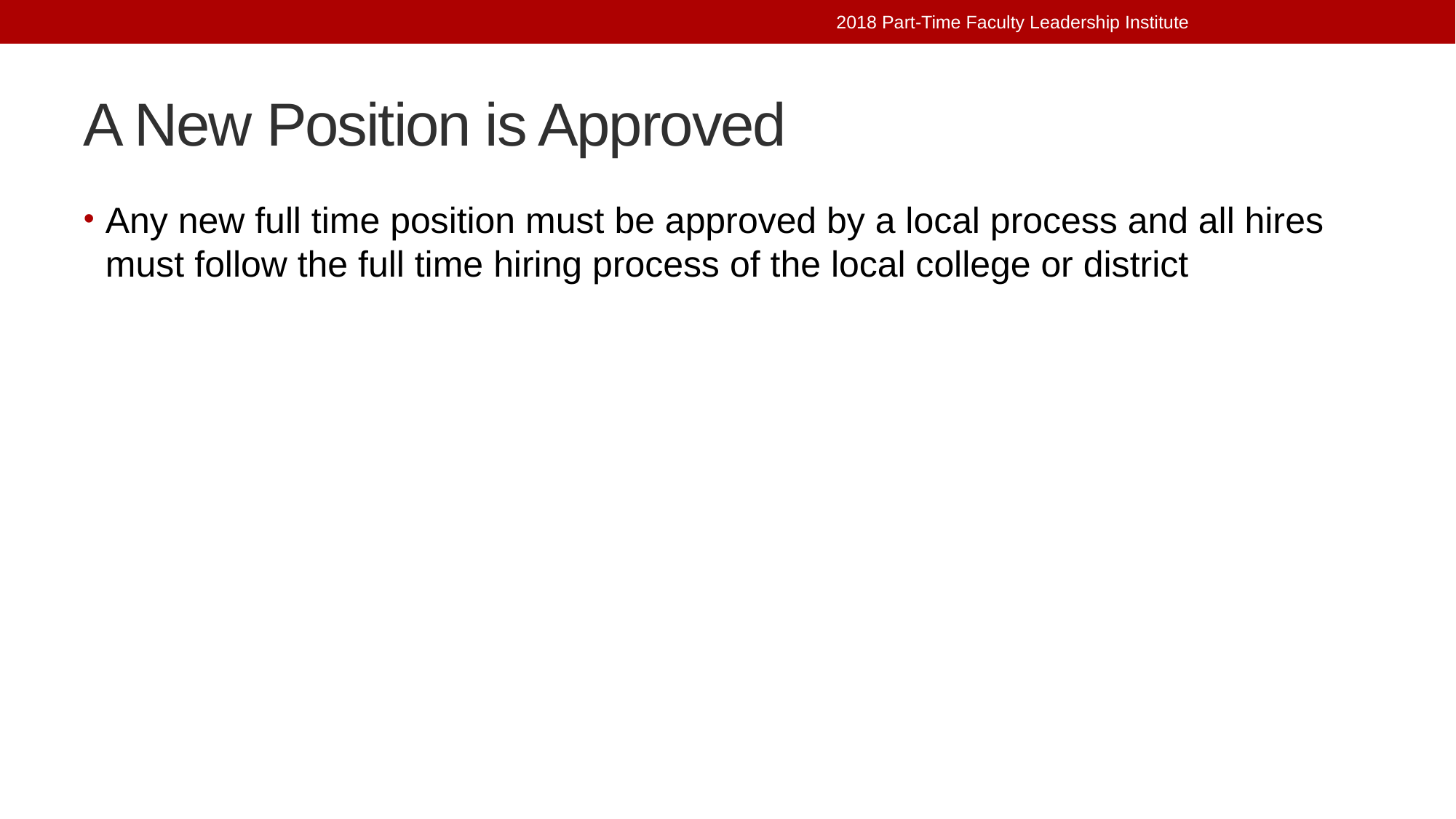

2018 Part-Time Faculty Leadership Institute
# A New Position is Approved
Any new full time position must be approved by a local process and all hires must follow the full time hiring process of the local college or district